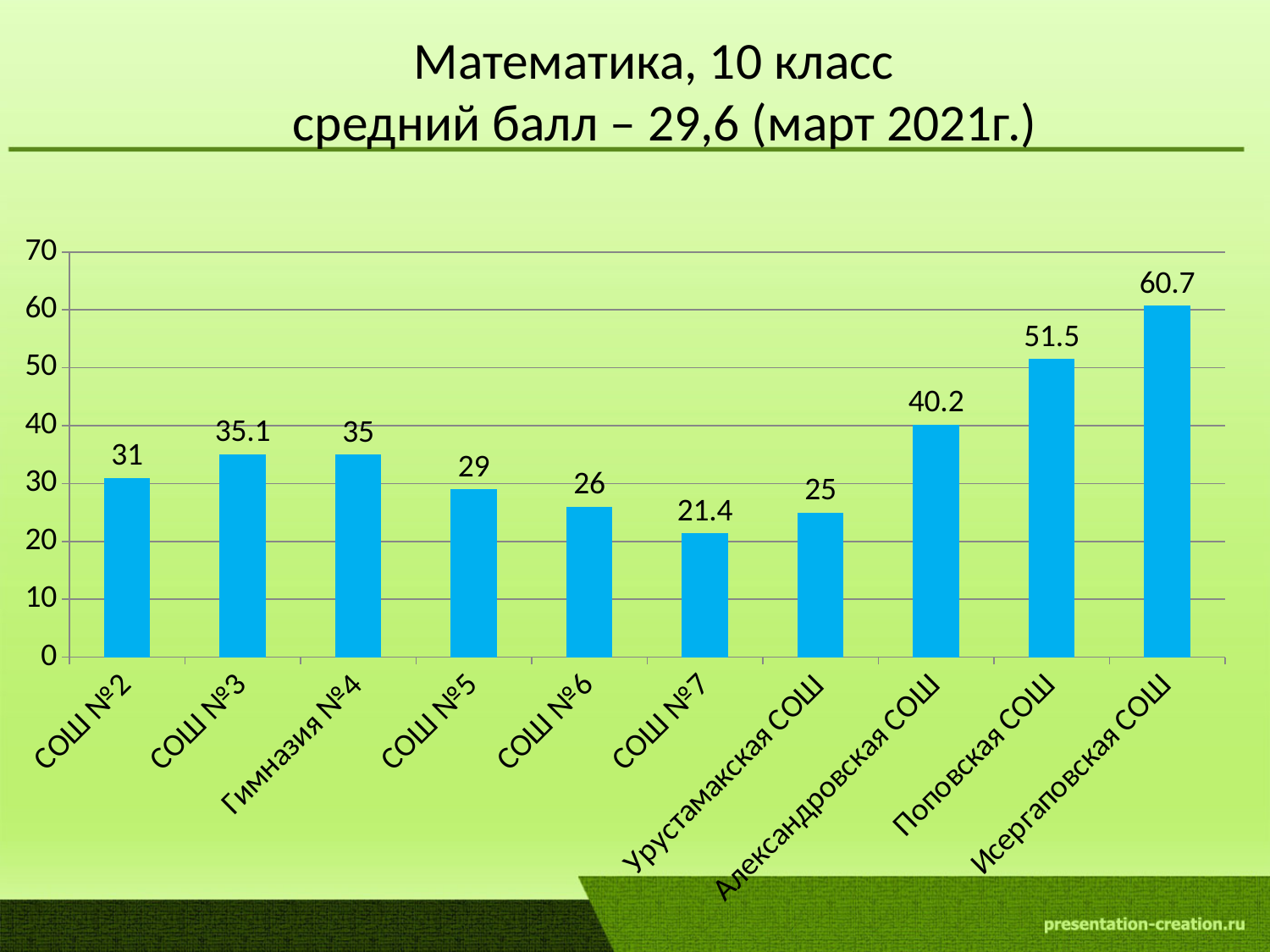

# Математика, 10 класс средний балл – 29,6 (март 2021г.)

### Chart

| Category | Ряд 1 |
|---|---|
| СОШ №2 | 31.0 |
| СОШ №3 | 35.1 |
| Гимназия №4 | 35.0 |
| СОШ №5 | 29.0 |
| СОШ №6 | 26.0 |
| СОШ №7 | 21.4 |
| Урустамакская СОШ | 25.0 |
| Александровская СОШ | 40.2 |
| Поповская СОШ | 51.5 |
| Исергаповская СОШ | 60.7 |